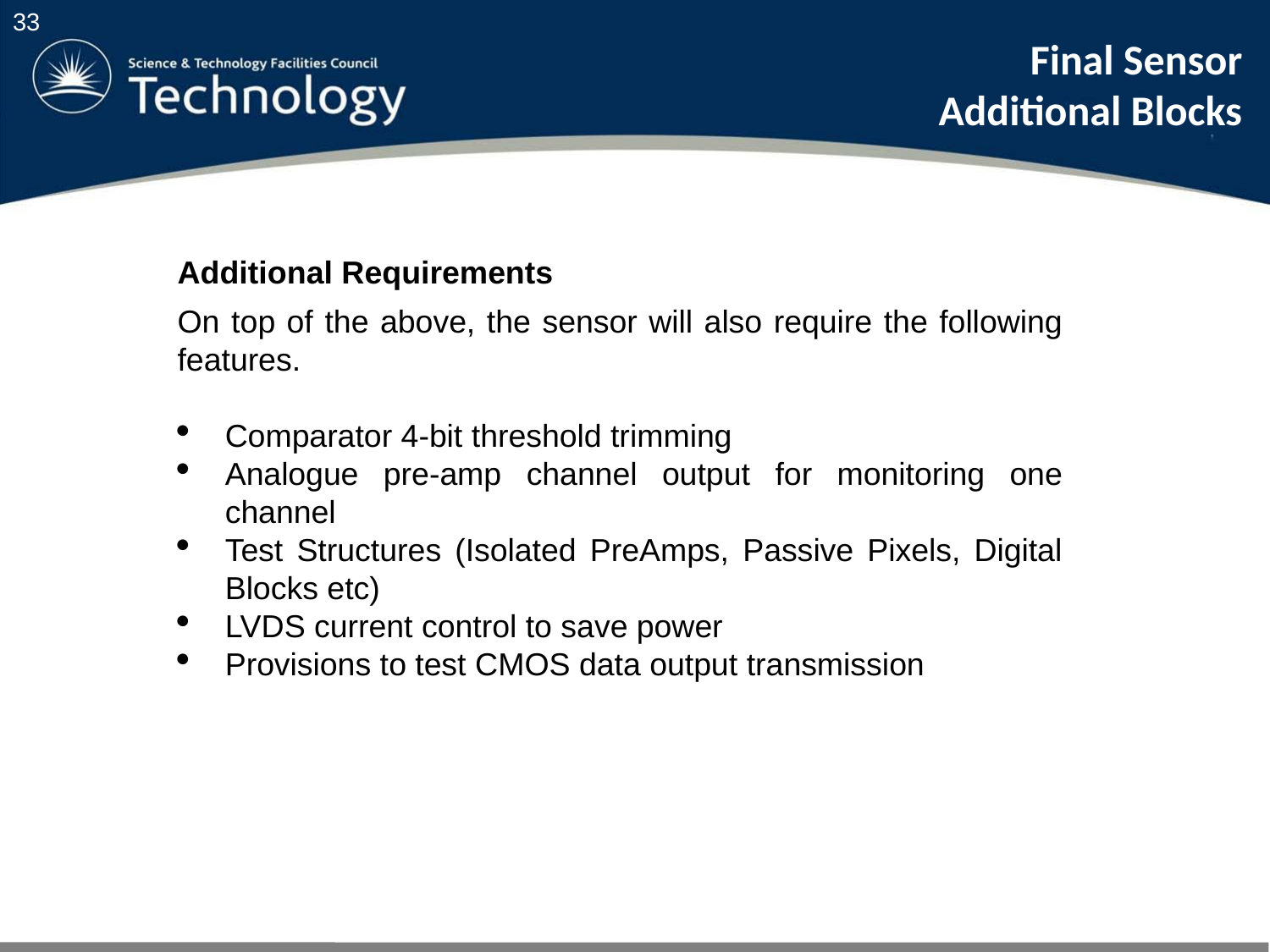

33
Final Sensor
Additional Blocks
Additional Requirements
On top of the above, the sensor will also require the following features.

Comparator 4-bit threshold trimming
Analogue pre-amp channel output for monitoring one channel
Test Structures (Isolated PreAmps, Passive Pixels, Digital Blocks etc)
LVDS current control to save power
Provisions to test CMOS data output transmission